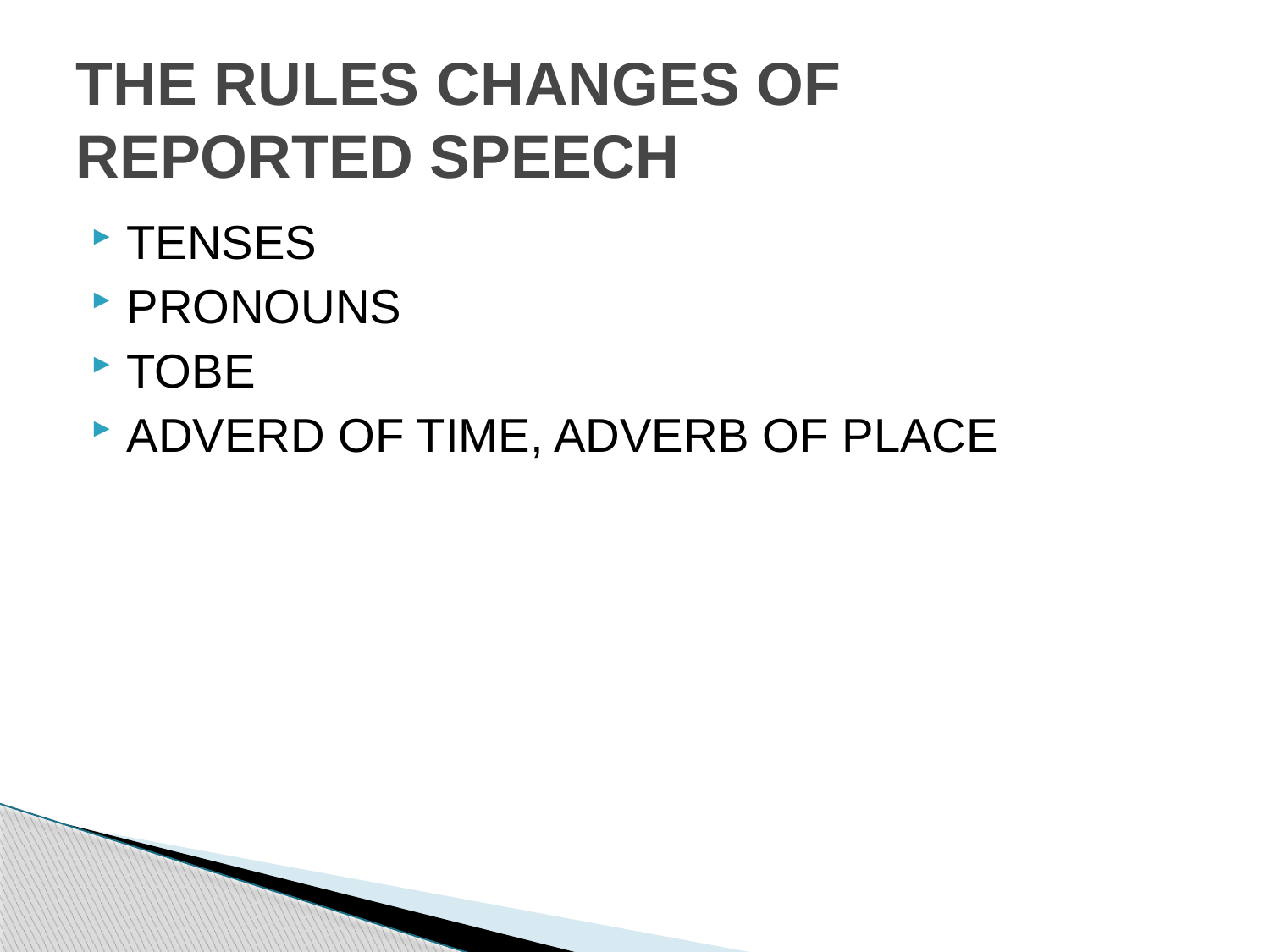

# THE RULES CHANGES OF REPORTED SPEECH
TENSES
PRONOUNS
TOBE
ADVERD OF TIME, ADVERB OF PLACE